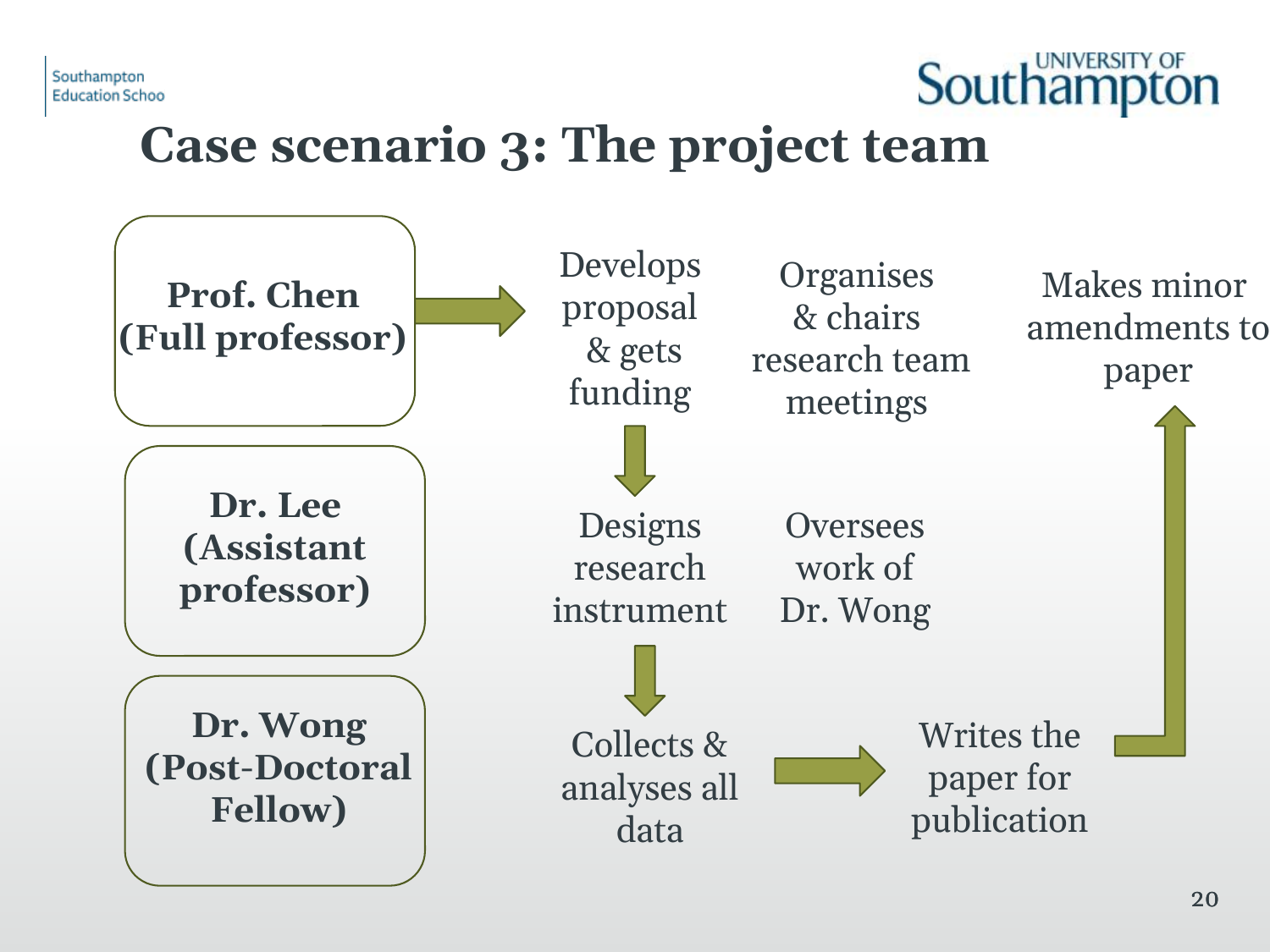

Case scenario 3: The project team

Develops proposal
 & gets funding
Organises
& chairs
research team meetings
Makes minor
amendments to paper
Prof. Chen
(Full professor)

Dr. Lee
(Assistant professor)
Designs research instrument
Oversees work of Dr. Wong

Dr. Wong
(Post-Doctoral Fellow)
Writes the paper for publication
Collects & analyses all data

20
20